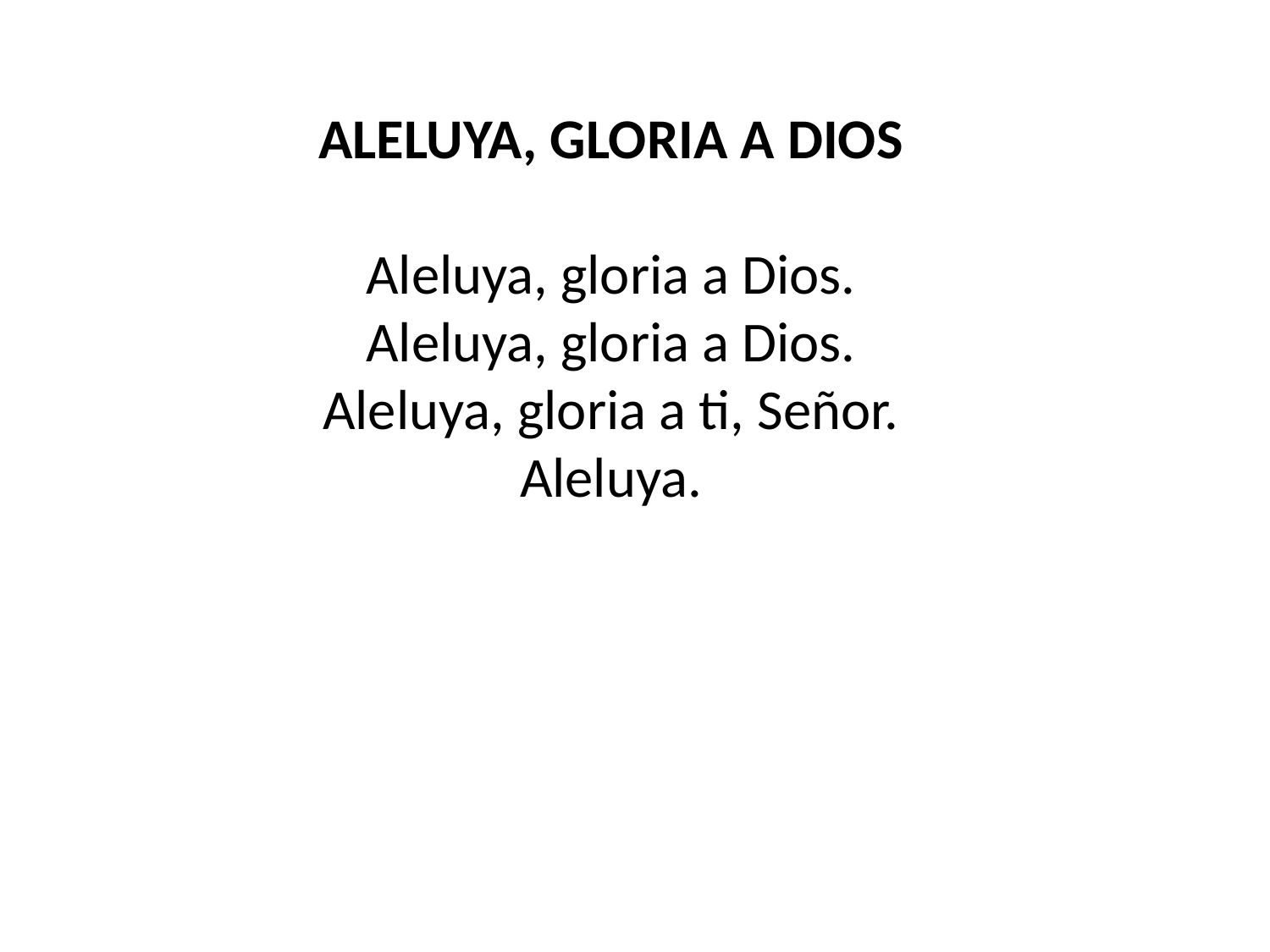

ALELUYA, GLORIA A DIOS

Aleluya, gloria a Dios.
Aleluya, gloria a Dios.
Aleluya, gloria a ti, Señor.
Aleluya.